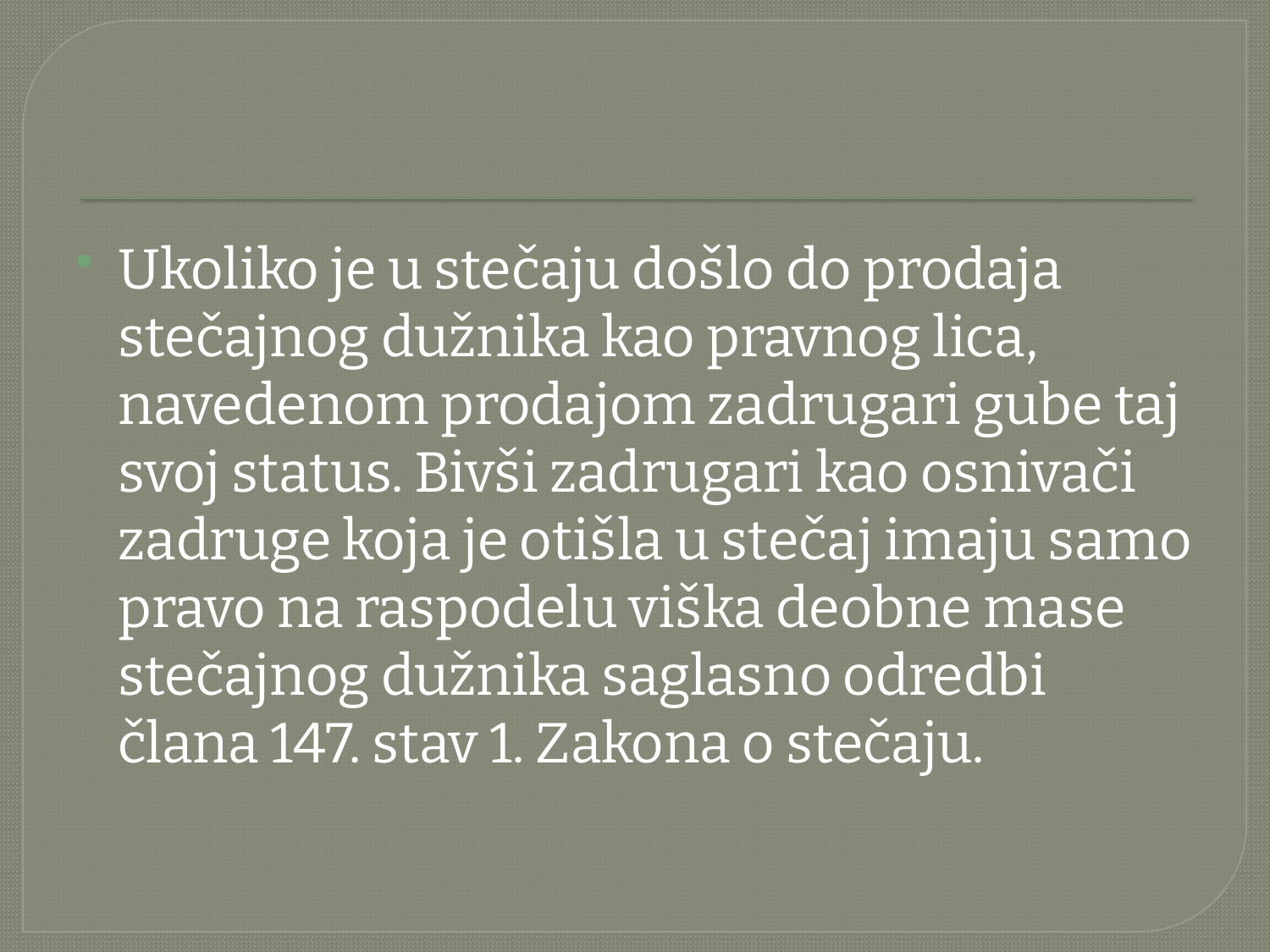

Ukoliko je u stečaju došlo do prodaja stečajnog dužnika kao pravnog lica, navedenom prodajom zadrugari gube taj svoj status. Bivši zadrugari kao osnivači zadruge koja je otišla u stečaj imaju samo pravo na raspodelu viška deobne mase stečajnog dužnika saglasno odredbi člana 147. stav 1. Zakona o stečaju.